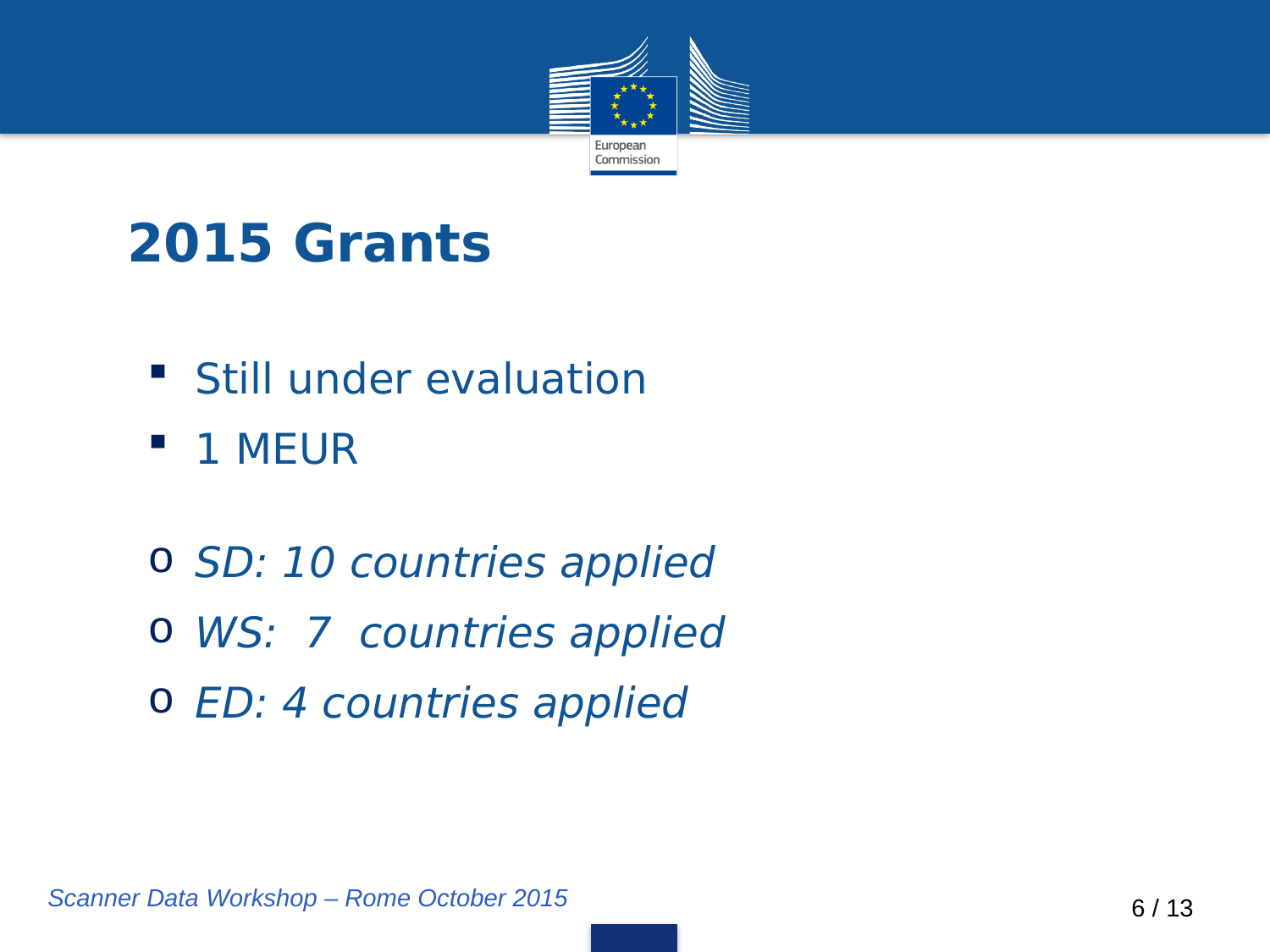

# 2015 Grants
Still under evaluation
1 MEUR
SD: 10 countries applied
WS:  7  countries applied
ED: 4 countries applied

Scanner Data Workshop – Rome October 2015
6 / 13